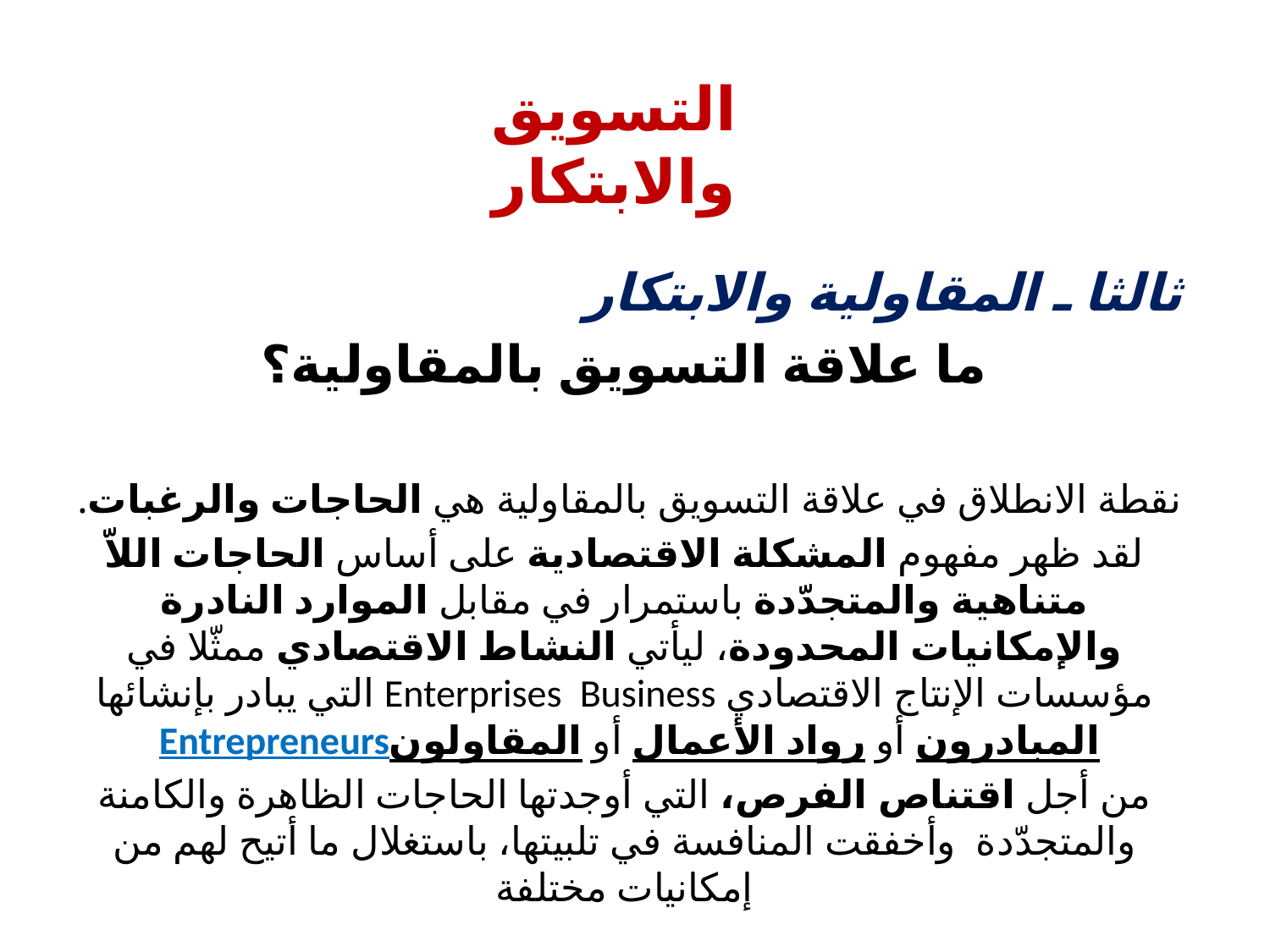

# التسويق والابتكار

ثالثا ـ المقاولية والابتكار
ما علاقة التسويق بالمقاولية؟

نقطة الانطلاق في علاقة التسويق بالمقاولية هي الحاجات والرغبات.
لقد ظهر مفهوم المشكلة الاقتصادية على أساس الحاجات اللاّ متناهية والمتجدّدة باستمرار في مقابل الموارد النادرة والإمكانيات المحدودة، ليأتي النشاط الاقتصادي ممثّلا في مؤسسات الإنتاج الاقتصادي Enterprises  Business التي يبادر بإنشائها المبادرون أو رواد الأعمال أو المقاولونEntrepreneurs
من أجل اقتناص الفرص، التي أوجدتها الحاجات الظاهرة والكامنة والمتجدّدة  وأخفقت المنافسة في تلبيتها، باستغلال ما أتيح لهم من إمكانيات مختلفة